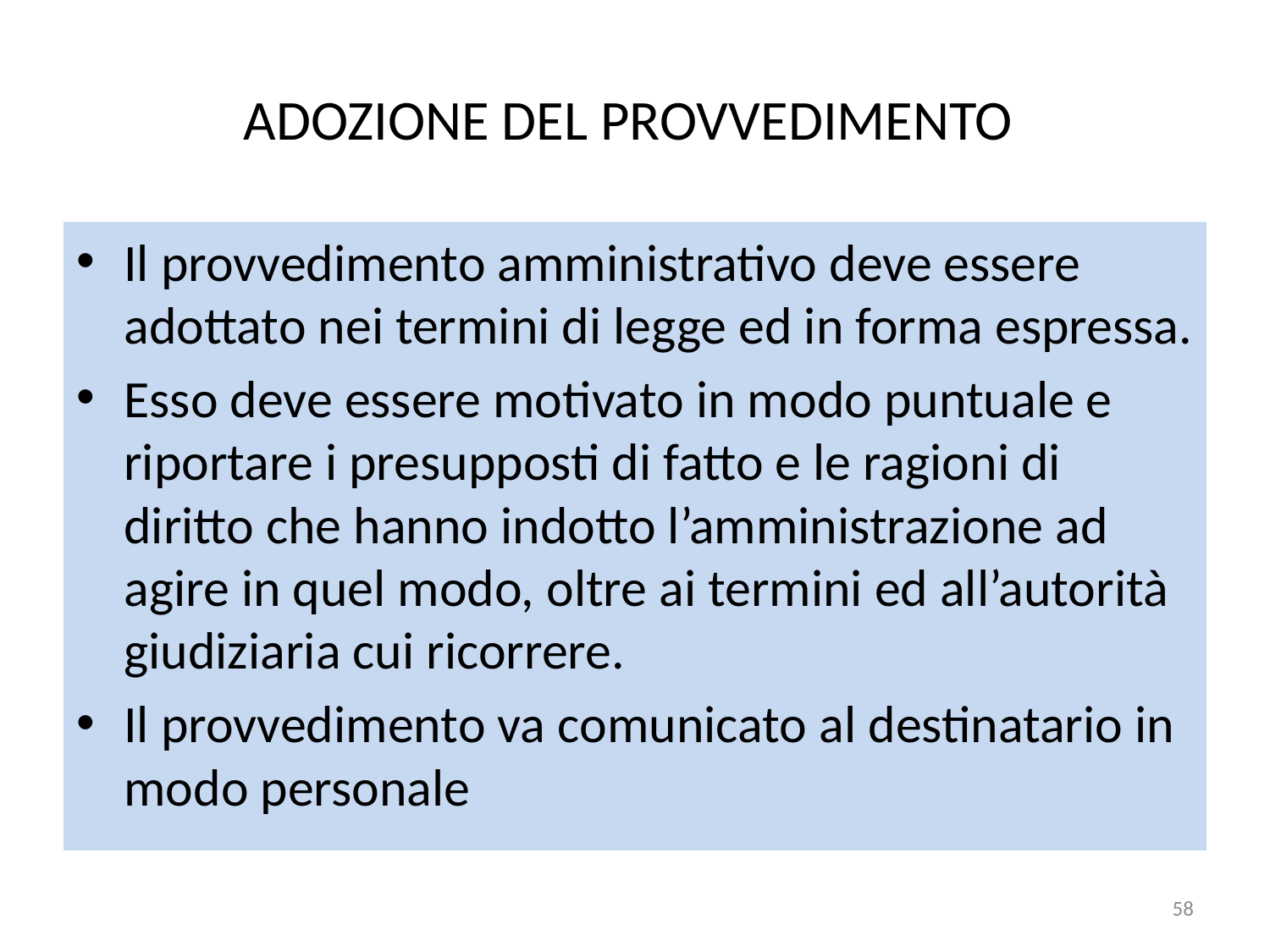

# ADOZIONE DEL PROVVEDIMENTO
Il provvedimento amministrativo deve essere adottato nei termini di legge ed in forma espressa.
Esso deve essere motivato in modo puntuale e riportare i presupposti di fatto e le ragioni di diritto che hanno indotto l’amministrazione ad agire in quel modo, oltre ai termini ed all’autorità giudiziaria cui ricorrere.
Il provvedimento va comunicato al destinatario in modo personale
58